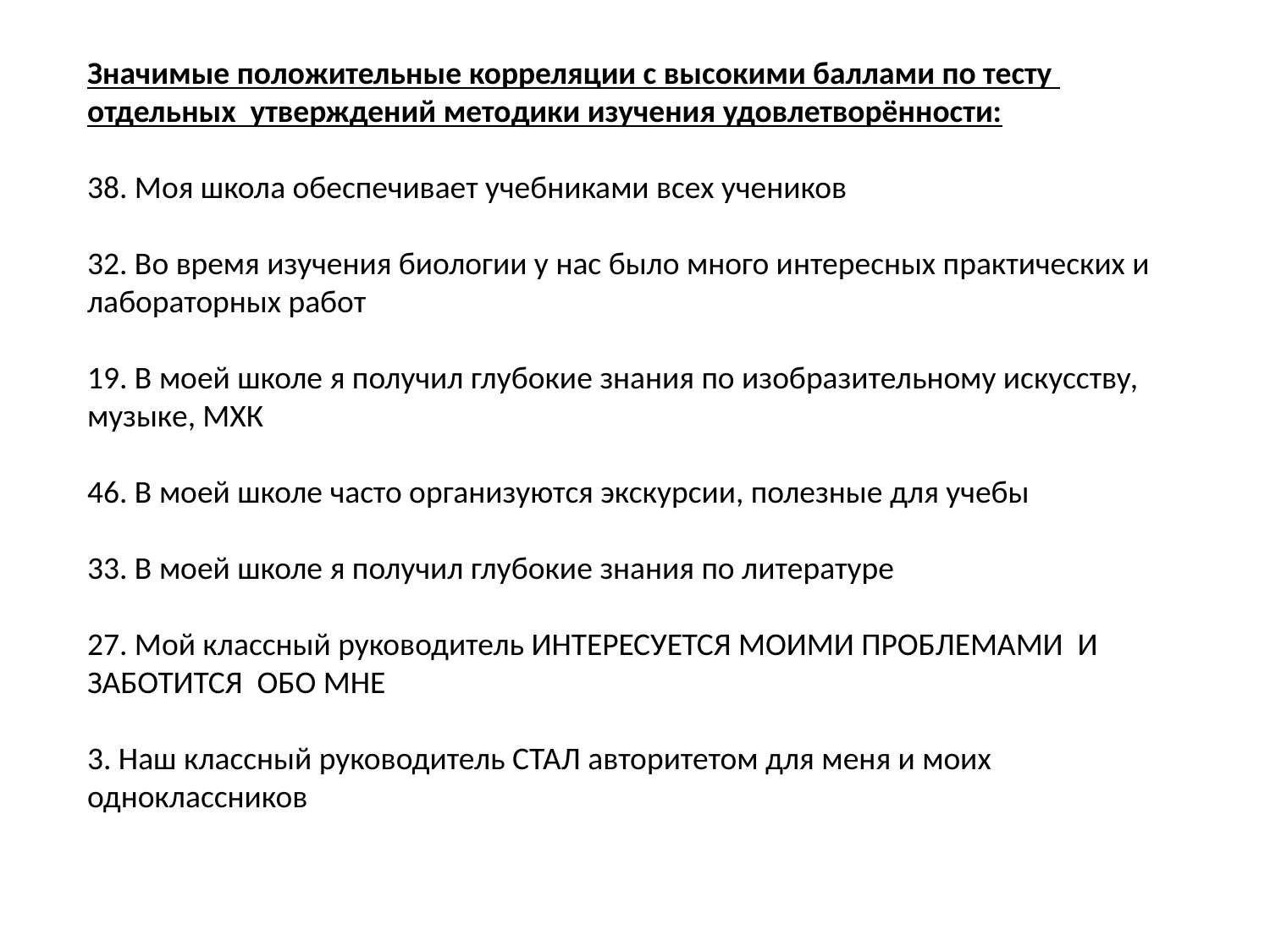

Значимые положительные корреляции с высокими баллами по тесту  отдельных  утверждений методики изучения удовлетворённости:

38. Моя школа обеспечивает учебниками всех учеников

32. Во время изучения биологии у нас было много интересных практических и лабораторных работ

19. В моей школе я получил глубокие знания по изобразительному искусству, музыке, МХК

46. В моей школе часто организуются экскурсии, полезные для учебы

33. В моей школе я получил глубокие знания по литературе

27. Мой классный руководитель ИНТЕРЕСУЕТСЯ МОИМИ ПРОБЛЕМАМИ  И  ЗАБОТИТСЯ  ОБО МНЕ

3. Наш классный руководитель СТАЛ авторитетом для меня и моих одноклассников